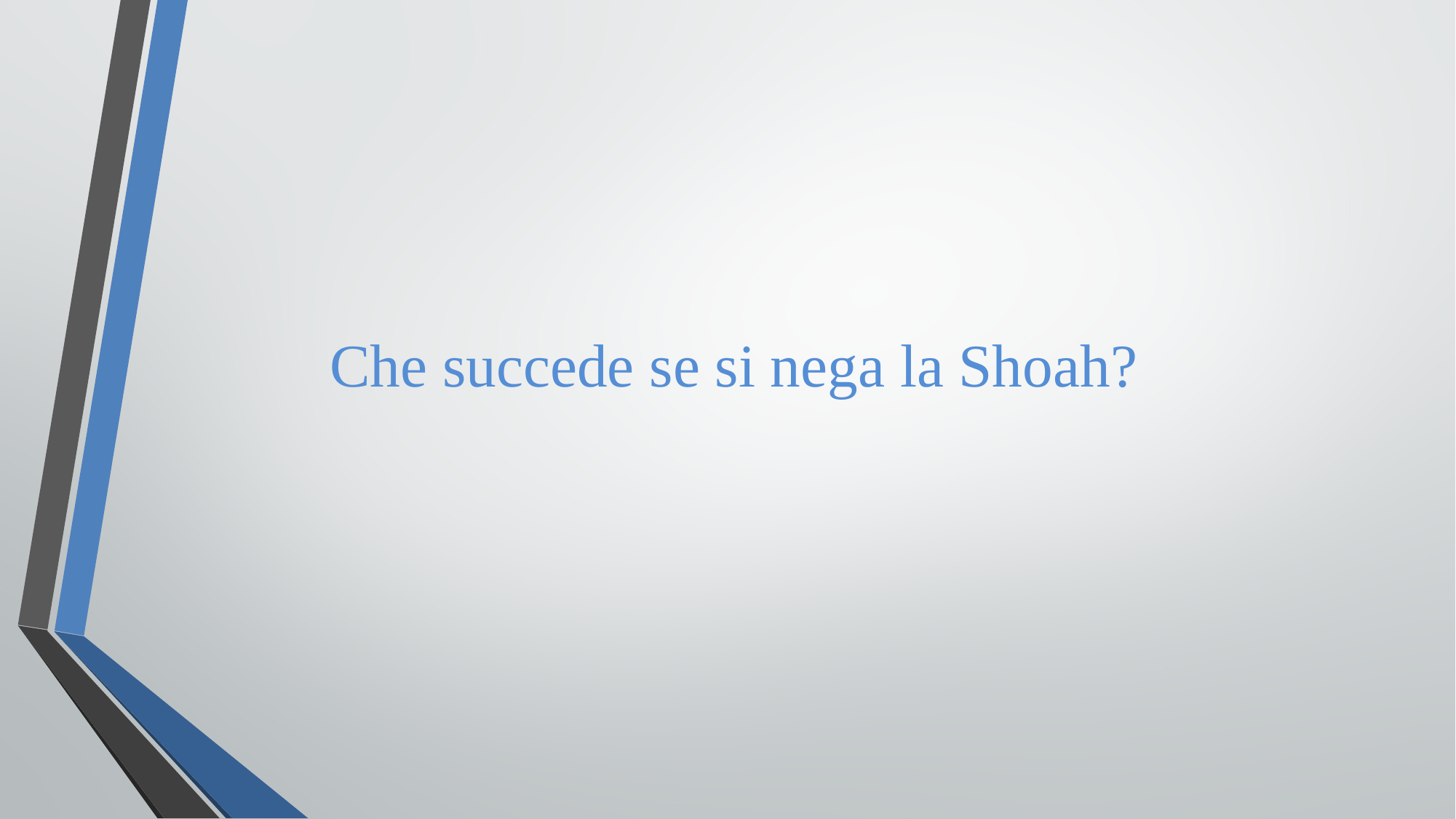

Che succede se si nega la Shoah?